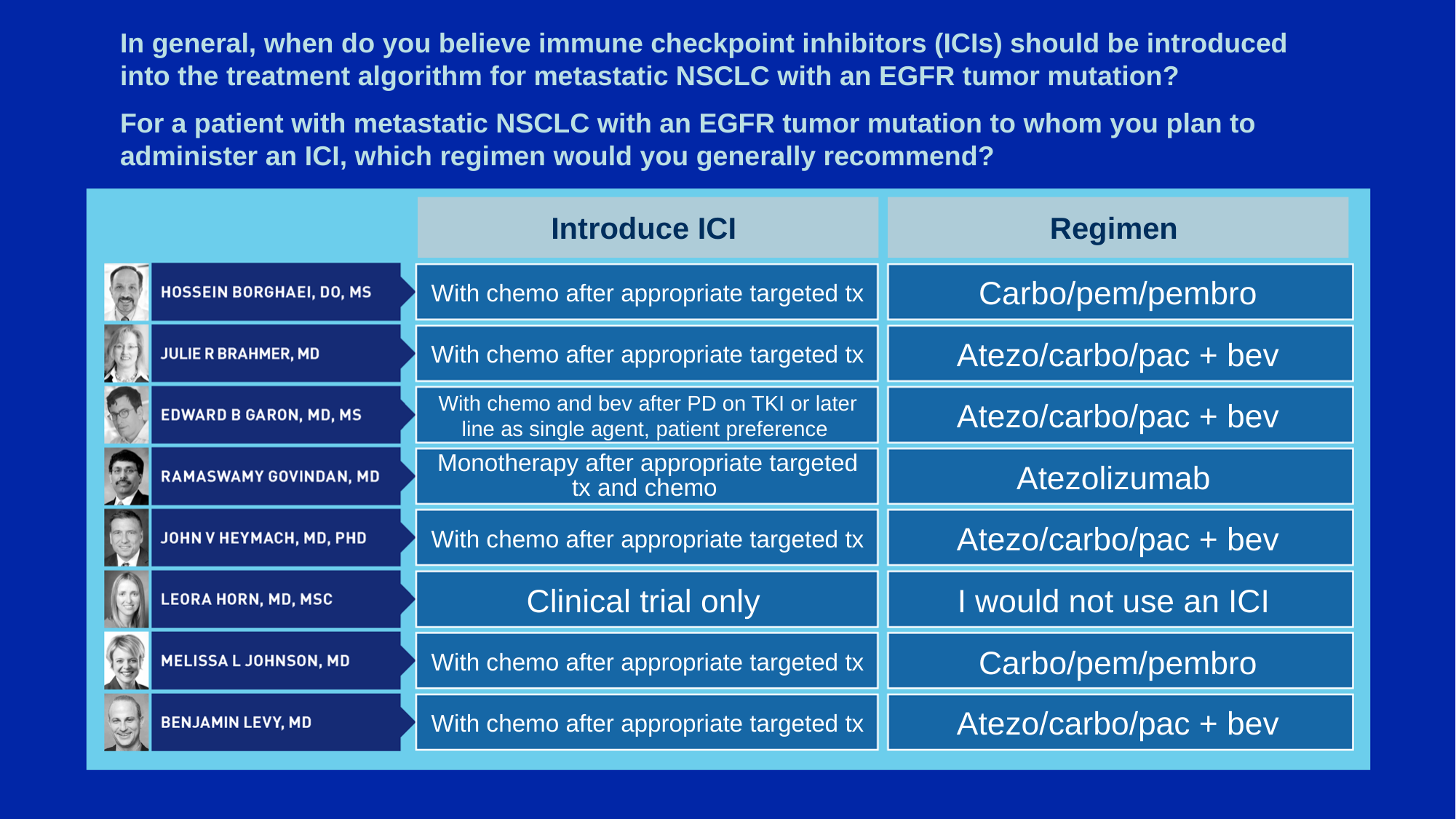

# In general, when do you believe immune checkpoint inhibitors (ICIs) should be introduced into the treatment algorithm for metastatic NSCLC with an EGFR tumor mutation?   For a patient with metastatic NSCLC with an EGFR tumor mutation to whom you plan to administer an ICI, which regimen would you generally recommend?
Introduce ICI
Regimen
With chemo after appropriate targeted tx
Carbo/pem/pembro
With chemo after appropriate targeted tx
Atezo/carbo/pac + bev
With chemo and bev after PD on TKI or later line as single agent, patient preference
Atezo/carbo/pac + bev
Monotherapy after appropriate targeted tx and chemo
Atezolizumab
With chemo after appropriate targeted tx
Atezo/carbo/pac + bev
Clinical trial only
I would not use an ICI
With chemo after appropriate targeted tx
Carbo/pem/pembro
With chemo after appropriate targeted tx
Atezo/carbo/pac + bev